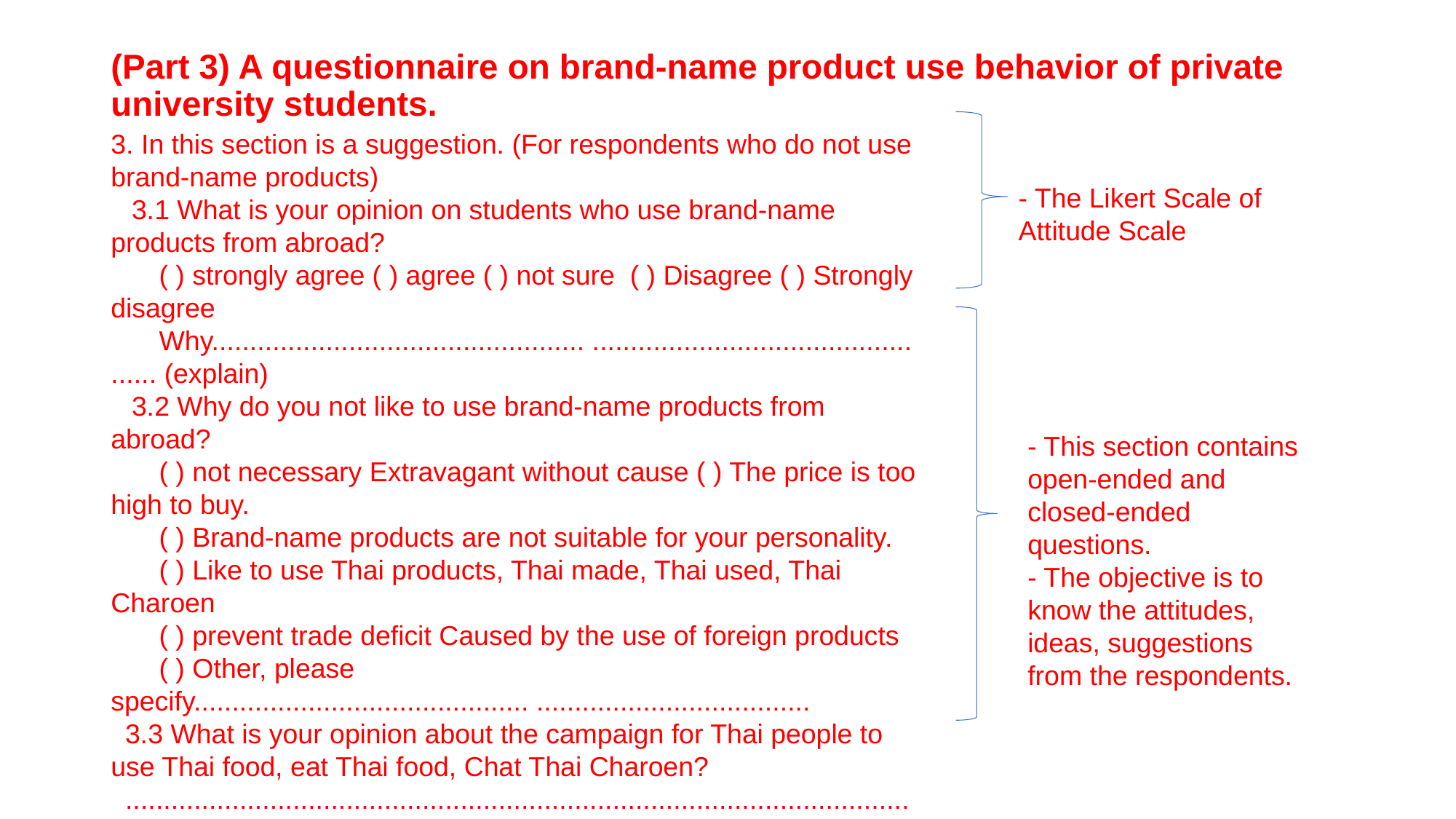

# (Part 3) A questionnaire on brand-name product use behavior of private university students.

3. In this section is a suggestion. (For respondents who do not use brand-name products)
3.1 What is your opinion on students who use brand-name products from abroad?
( ) strongly agree ( ) agree ( ) not sure  ( ) Disagree ( ) Strongly disagree
Why................................................. ................................................ (explain)
3.2 Why do you not like to use brand-name products from abroad?
( ) not necessary Extravagant without cause ( ) The price is too high to buy.
( ) Brand-name products are not suitable for your personality.
( ) Like to use Thai products, Thai made, Thai used, Thai Charoen
( ) prevent trade deficit Caused by the use of foreign products
( ) Other, please specify............................................ ....................................
3.3 What is your opinion about the campaign for Thai people to use Thai food, eat Thai food, Chat Thai Charoen?
............................................................................................................................................................
............................................................................................................................................................
3.4 What is your opinion? If the university organizes a campaign asking Thai students to use Thai products instead of using brand-name products
............................................................................................................................................................
............................................................................................................................................................

- The Likert Scale of Attitude Scale

- This section contains open-ended and closed-ended questions.
- The objective is to know the attitudes, ideas, suggestions from the respondents.